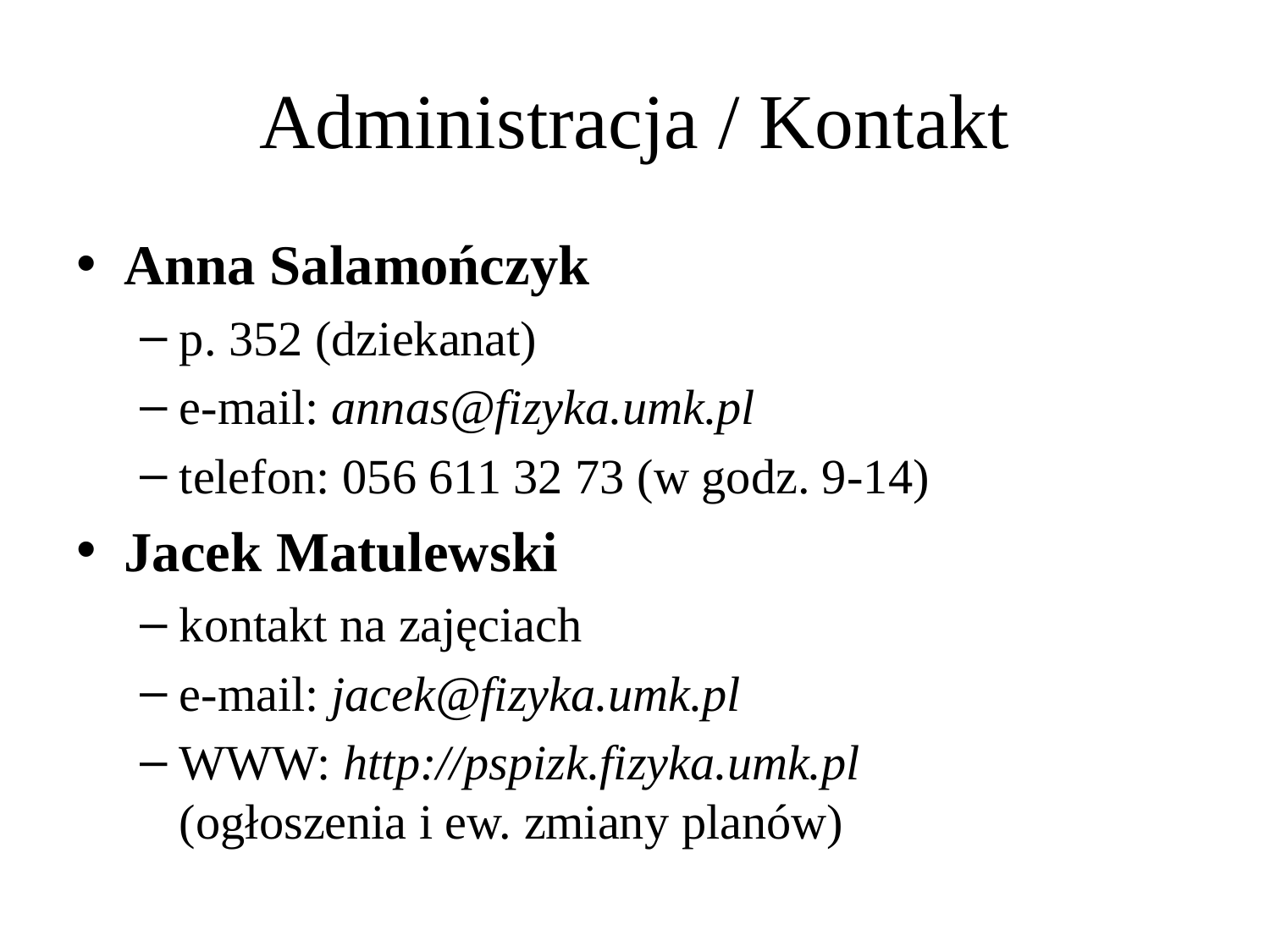

# Administracja / Kontakt
Anna Salamończyk
p. 352 (dziekanat)
e-mail: annas@fizyka.umk.pl
telefon: 056 611 32 73 (w godz. 9-14)
Jacek Matulewski
kontakt na zajęciach
e-mail: jacek@fizyka.umk.pl
WWW: http://pspizk.fizyka.umk.pl
(ogłoszenia i ew. zmiany planów)